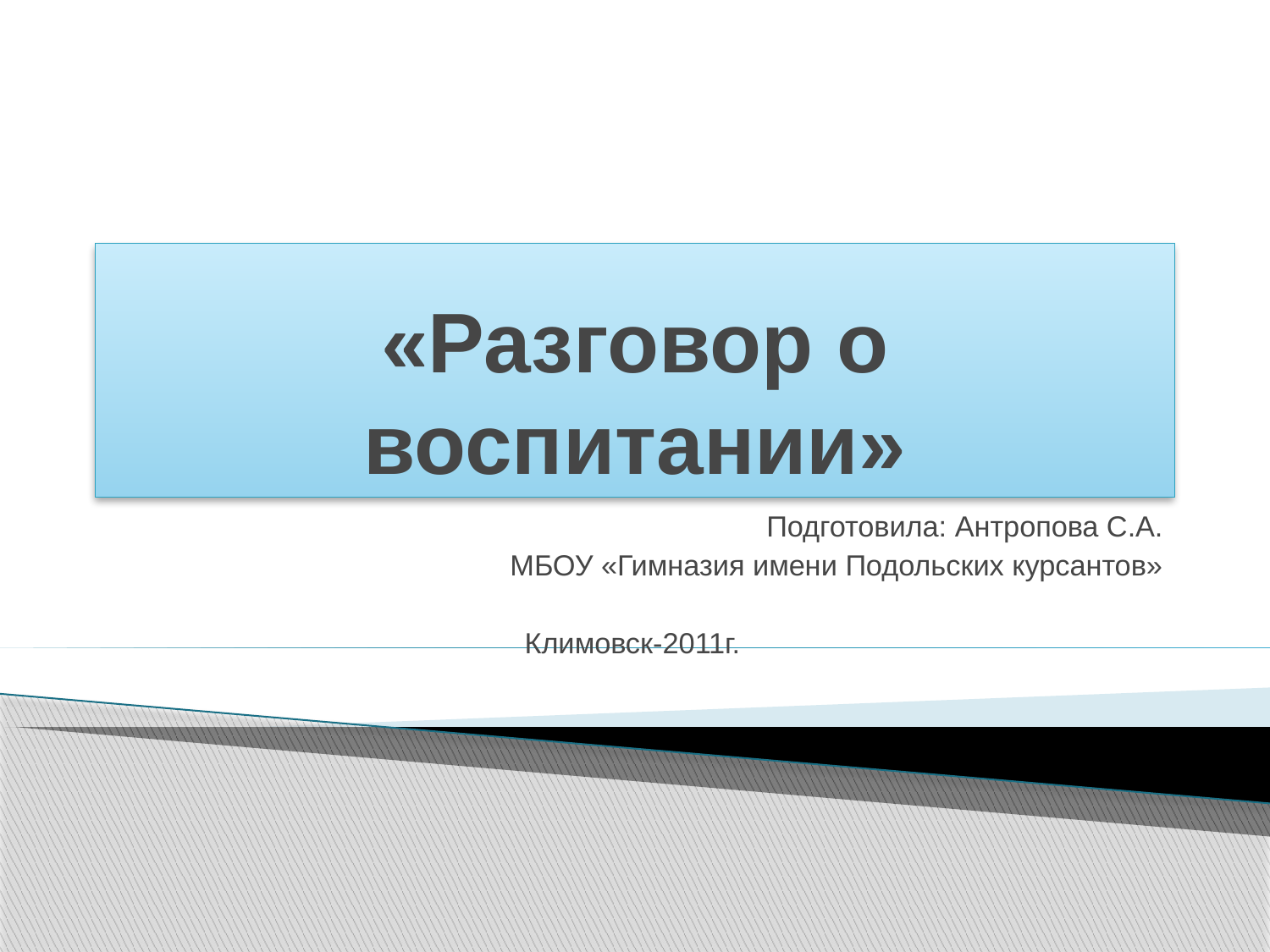

# «Разговор о воспитании»
Подготовила: Антропова С.А.
МБОУ «Гимназия имени Подольских курсантов»

Климовск-2011г.